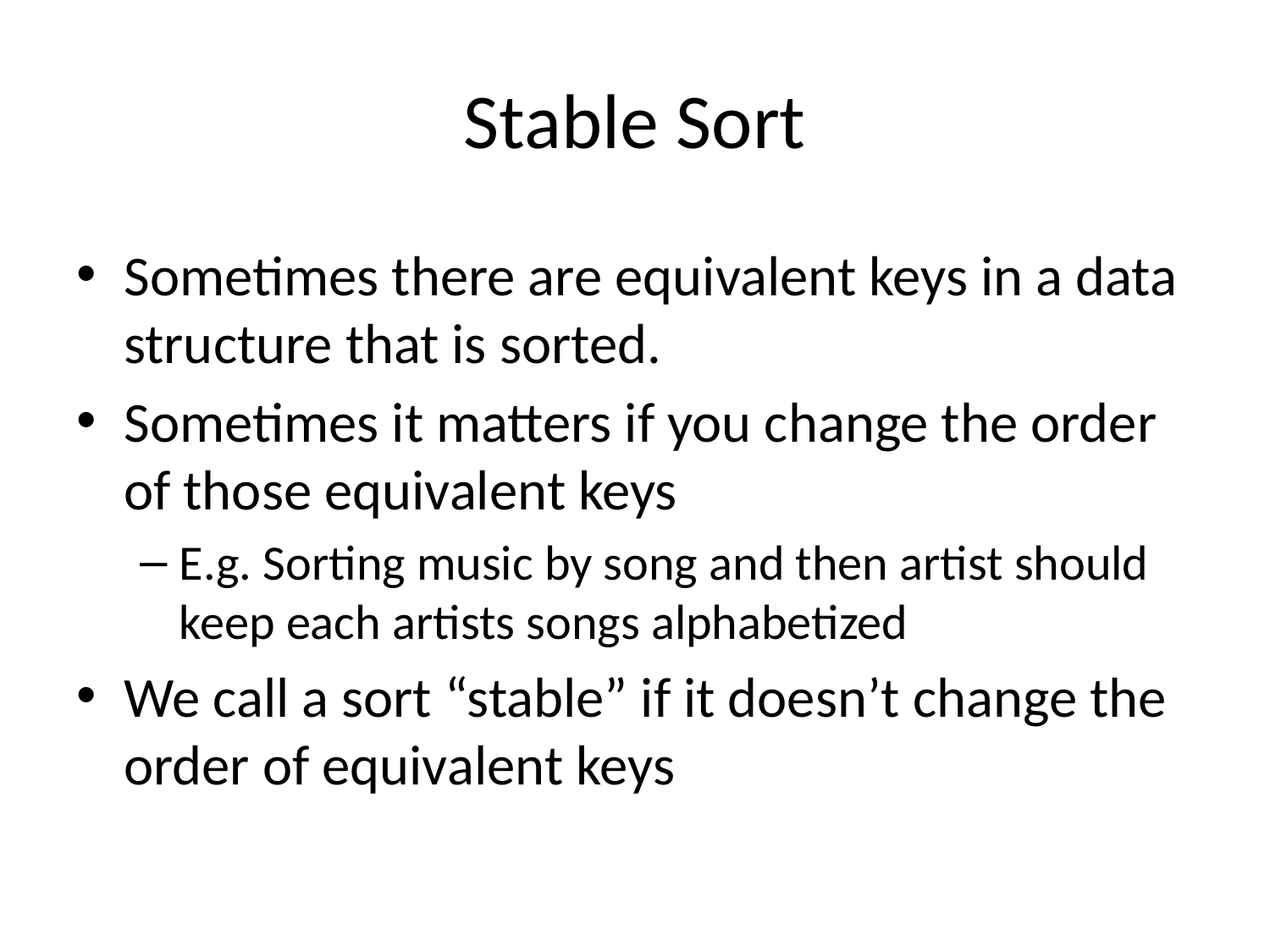

# Stable Sort
Sometimes there are equivalent keys in a data structure that is sorted.
Sometimes it matters if you change the order of those equivalent keys
E.g. Sorting music by song and then artist should keep each artists songs alphabetized
We call a sort “stable” if it doesn’t change the order of equivalent keys